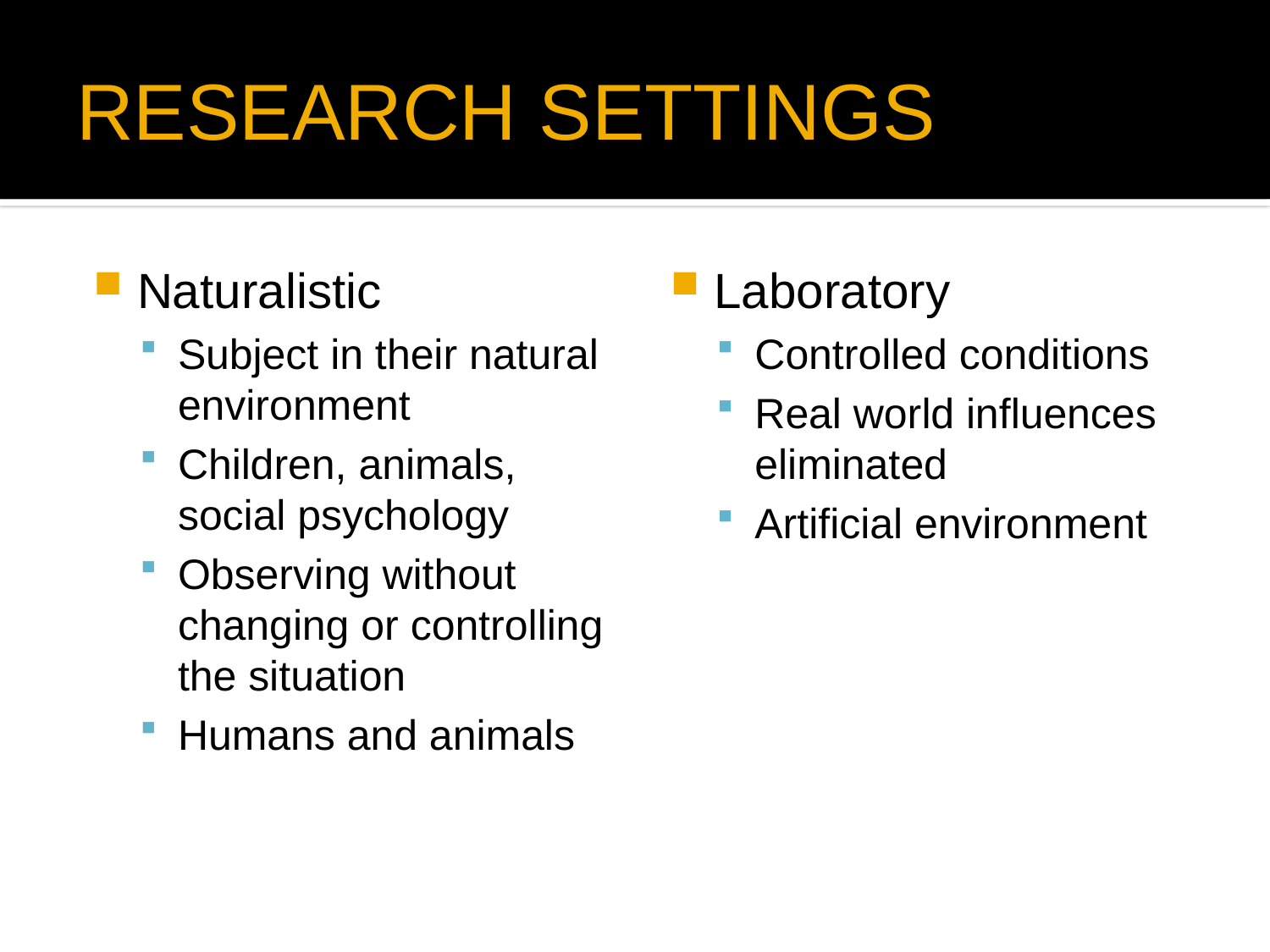

# RESEARCH SETTINGS
Naturalistic
Subject in their natural environment
Children, animals, social psychology
Observing without changing or controlling the situation
Humans and animals

Laboratory
Controlled conditions
Real world influences eliminated
Artificial environment